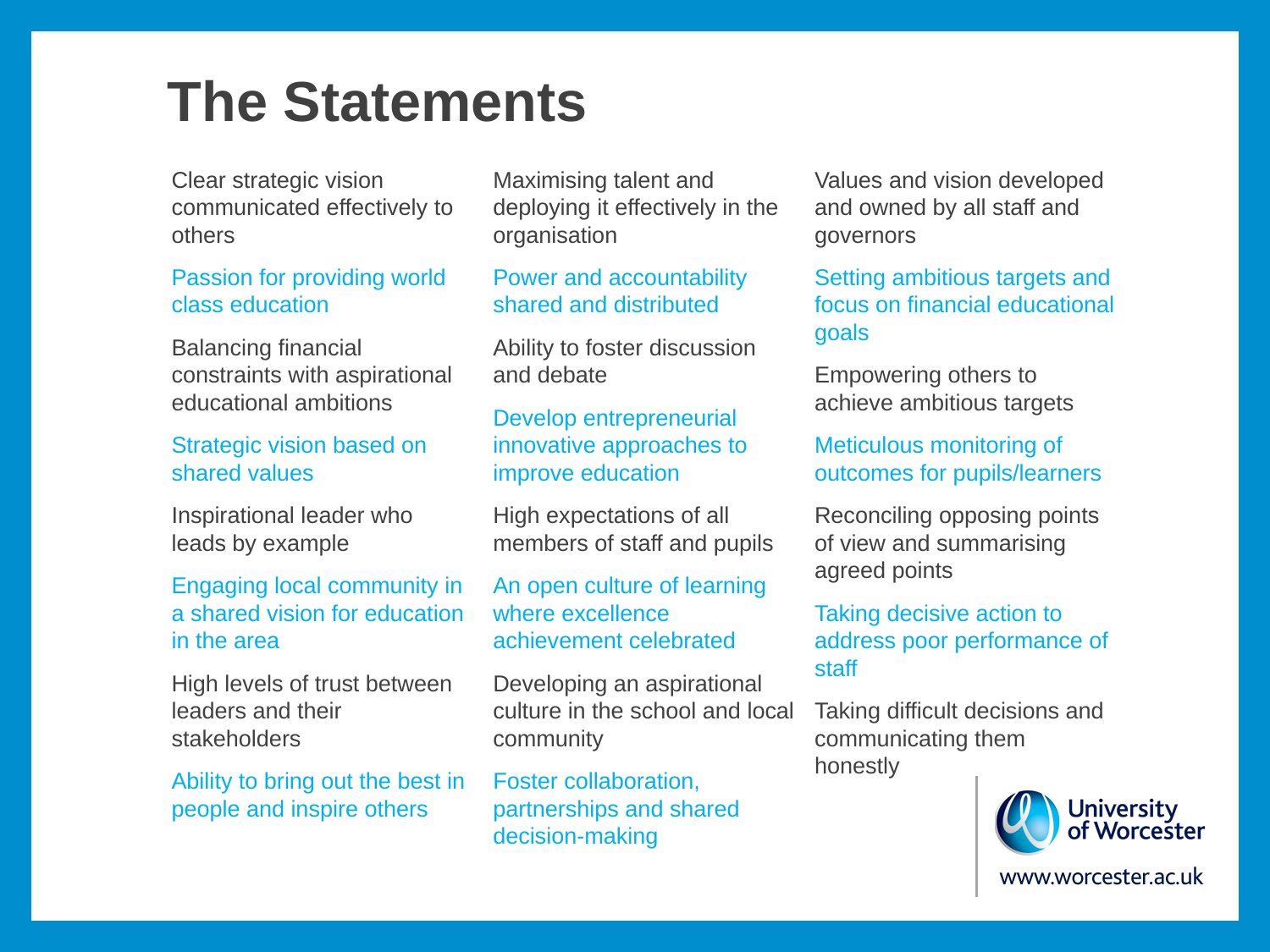

# The Statements
Clear strategic vision communicated effectively to others
Passion for providing world class education
Balancing financial constraints with aspirational educational ambitions
Strategic vision based on shared values
Inspirational leader who leads by example
Engaging local community in a shared vision for education in the area
High levels of trust between leaders and their stakeholders
Ability to bring out the best in people and inspire others
Maximising talent and deploying it effectively in the organisation
Power and accountability shared and distributed
Ability to foster discussion and debate
Develop entrepreneurial innovative approaches to improve education
High expectations of all members of staff and pupils
An open culture of learning where excellence achievement celebrated
Developing an aspirational culture in the school and local community
Foster collaboration, partnerships and shared decision-making
Values and vision developed and owned by all staff and governors
Setting ambitious targets and focus on financial educational goals
Empowering others to achieve ambitious targets
Meticulous monitoring of outcomes for pupils/learners
Reconciling opposing points of view and summarising agreed points
Taking decisive action to address poor performance of staff
Taking difficult decisions and communicating them honestly